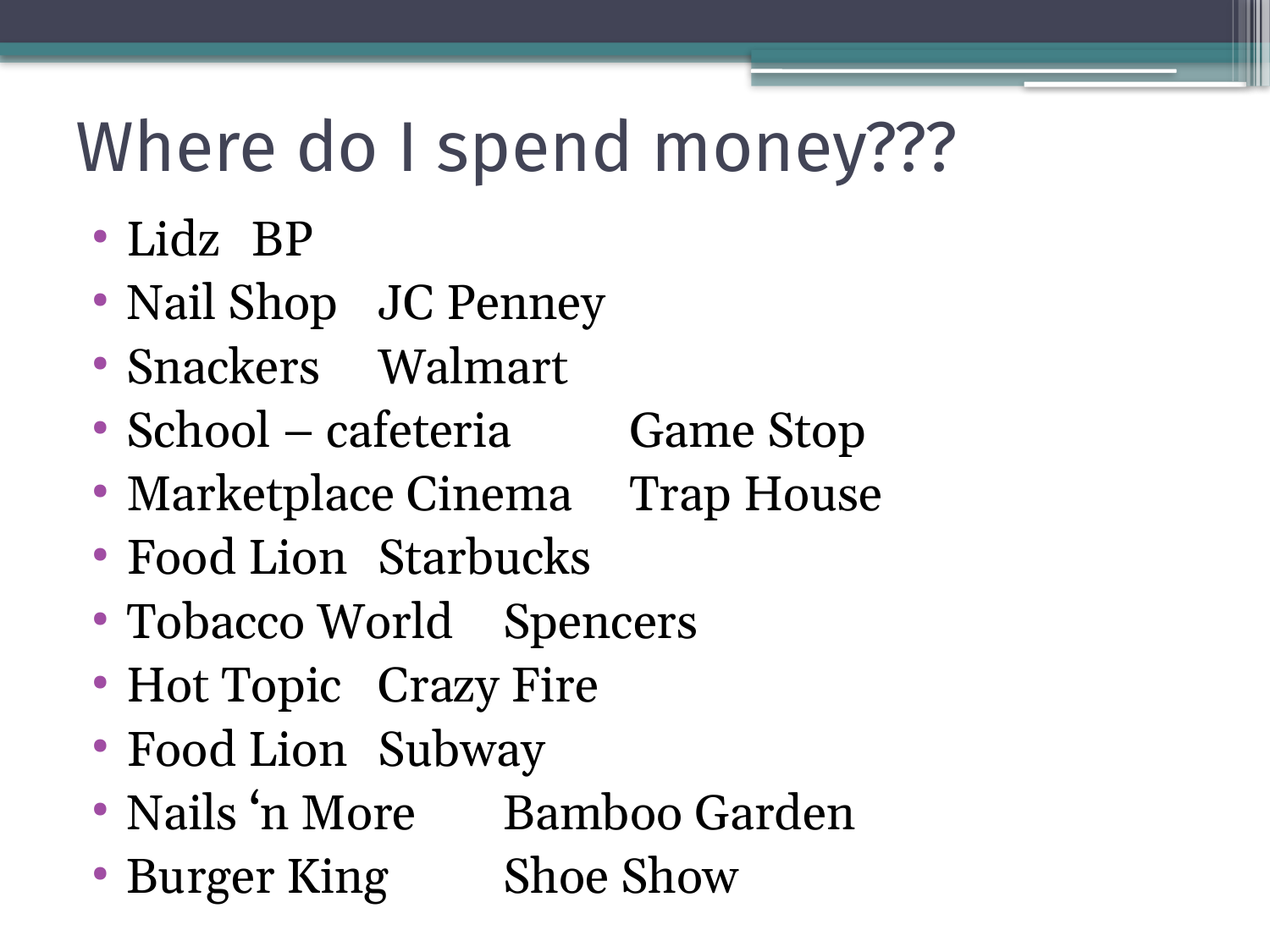

# Where do I spend money???
Lidz			BP
Nail Shop		JC Penney
Snackers			Walmart
School – cafeteria	Game Stop
Marketplace Cinema	Trap House
Food Lion		Starbucks
Tobacco World	Spencers
Hot Topic		Crazy Fire
Food Lion		Subway
Nails ‘n More		Bamboo Garden
Burger King		Shoe Show